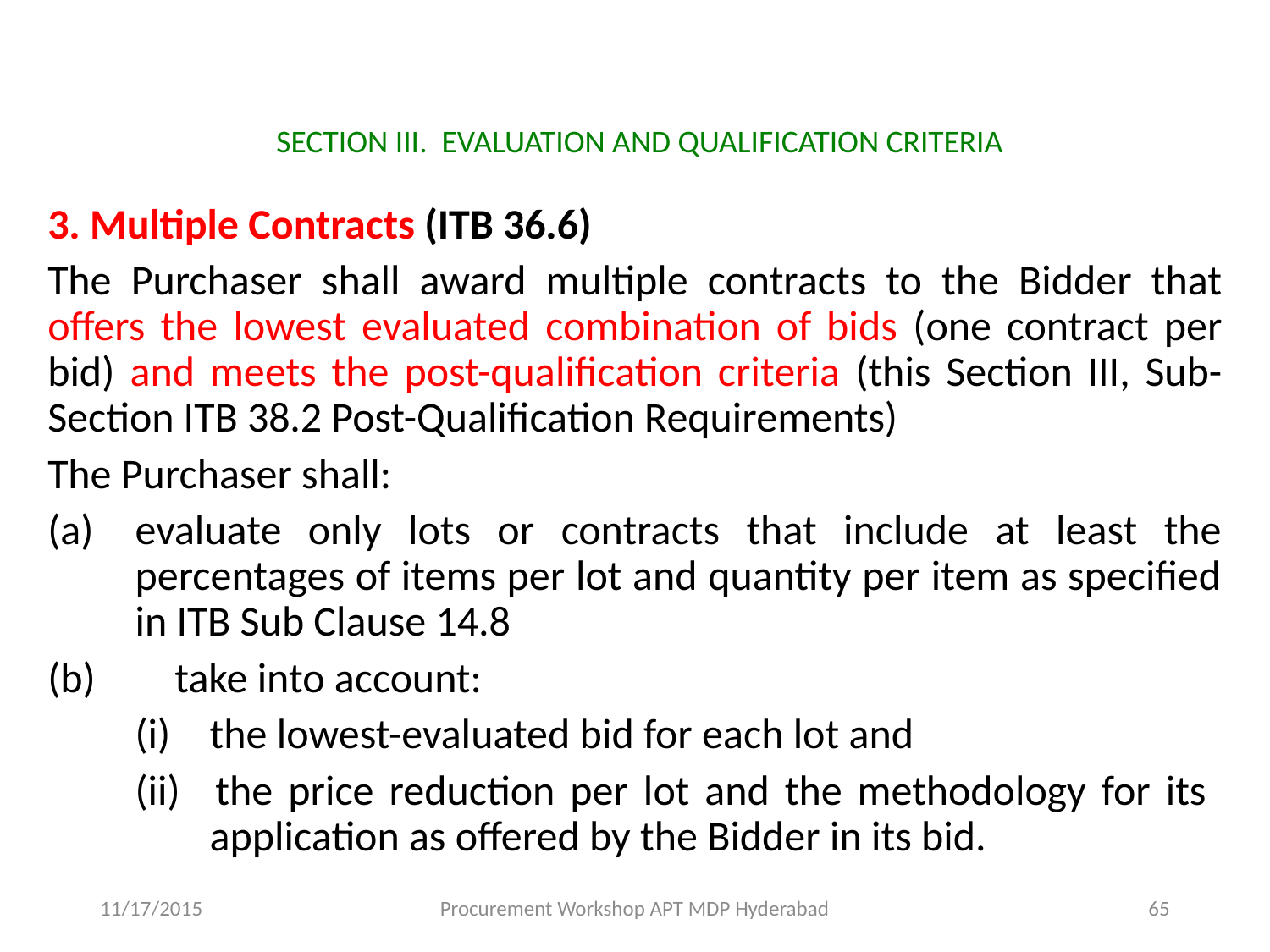

# SECTION III.  EVALUATION AND QUALIFICATION CRITERIA
3. Multiple Contracts (ITB 36.6)
The Purchaser shall award multiple contracts to the Bidder that offers the lowest evaluated combination of bids (one contract per bid) and meets the post-qualification criteria (this Section III, Sub-Section ITB 38.2 Post-Qualification Requirements)
The Purchaser shall:
(a)	evaluate only lots or contracts that include at least the percentages of items per lot and quantity per item as specified in ITB Sub Clause 14.8
(b)	take into account:
(i) 	the lowest-evaluated bid for each lot and
(ii) 	the price reduction per lot and the methodology for its  application as offered by the Bidder in its bid.

11/17/2015
Procurement Workshop APT MDP Hyderabad
65